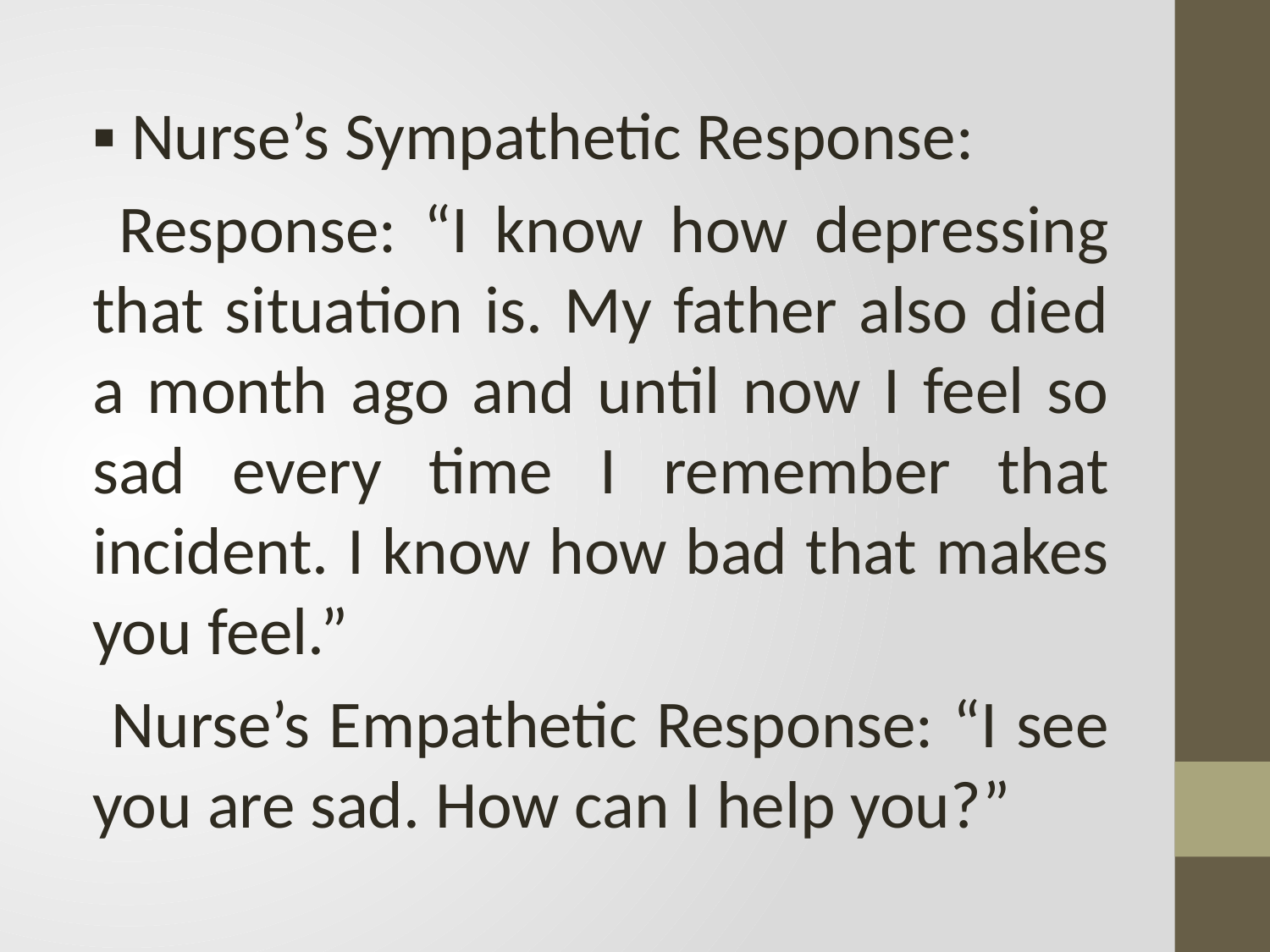

▪ Nurse’s Sympathetic Response:
 Response: “I know how depressing that situation is. My father also died a month ago and until now I feel so sad every time I remember that incident. I know how bad that makes you feel.”
 Nurse’s Empathetic Response: “I see you are sad. How can I help you?”